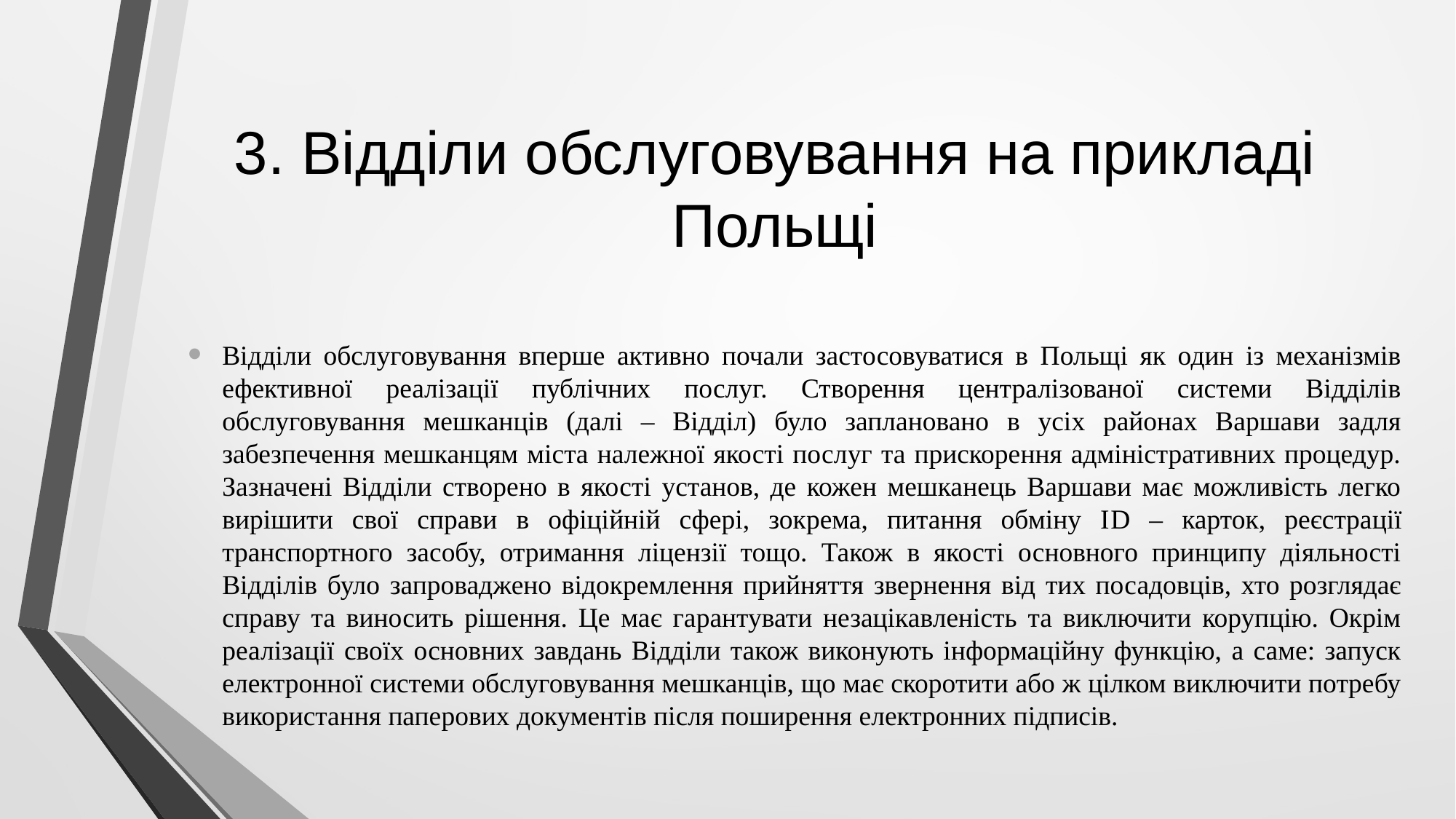

# 3. Відділи обслуговування на прикладі Польщі
Відділи обслуговування вперше активно почали застосовуватися в Польщі як один із механізмів ефективної реалізації публічних послуг. Створення централізованої системи Відділів обслуговування мешканців (далі – Відділ) було заплановано в усіх районах Варшави задля забезпечення мешканцям міста належної якості послуг та прискорення адміністративних процедур. Зазначені Відділи створено в якості установ, де кожен мешканець Варшави має можливість легко вирішити свої справи в офіційній сфері, зокрема, питання обміну ІD – карток, реєстрації транспортного засобу, отримання ліцензії тощо. Також в якості основного принципу діяльності Відділів було запроваджено відокремлення прийняття звернення від тих посадовців, хто розглядає справу та виносить рішення. Це має гарантувати незацікавленість та виключити корупцію. Окрім реалізації своїх основних завдань Відділи також виконують інформаційну функцію, а саме: запуск електронної системи обслуговування мешканців, що має скоротити або ж цілком виключити потребу використання паперових документів після поширення електронних підписів.